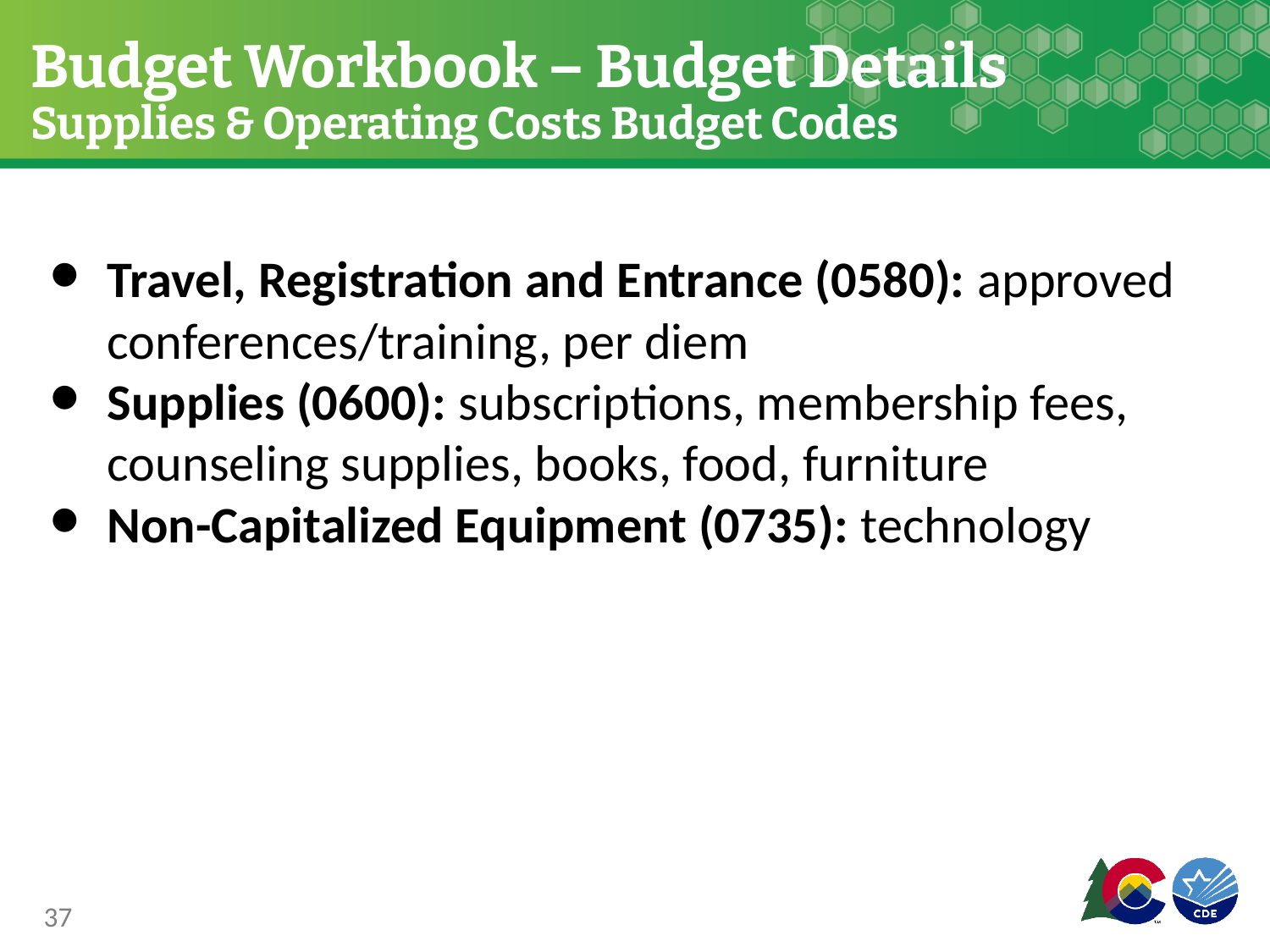

# Budget Workbook – Budget Details Supplies & Operating Costs Budget Codes
Travel, Registration and Entrance (0580): approved conferences/training, per diem
Supplies (0600): subscriptions, membership fees, counseling supplies, books, food, furniture
Non-Capitalized Equipment (0735): technology

37